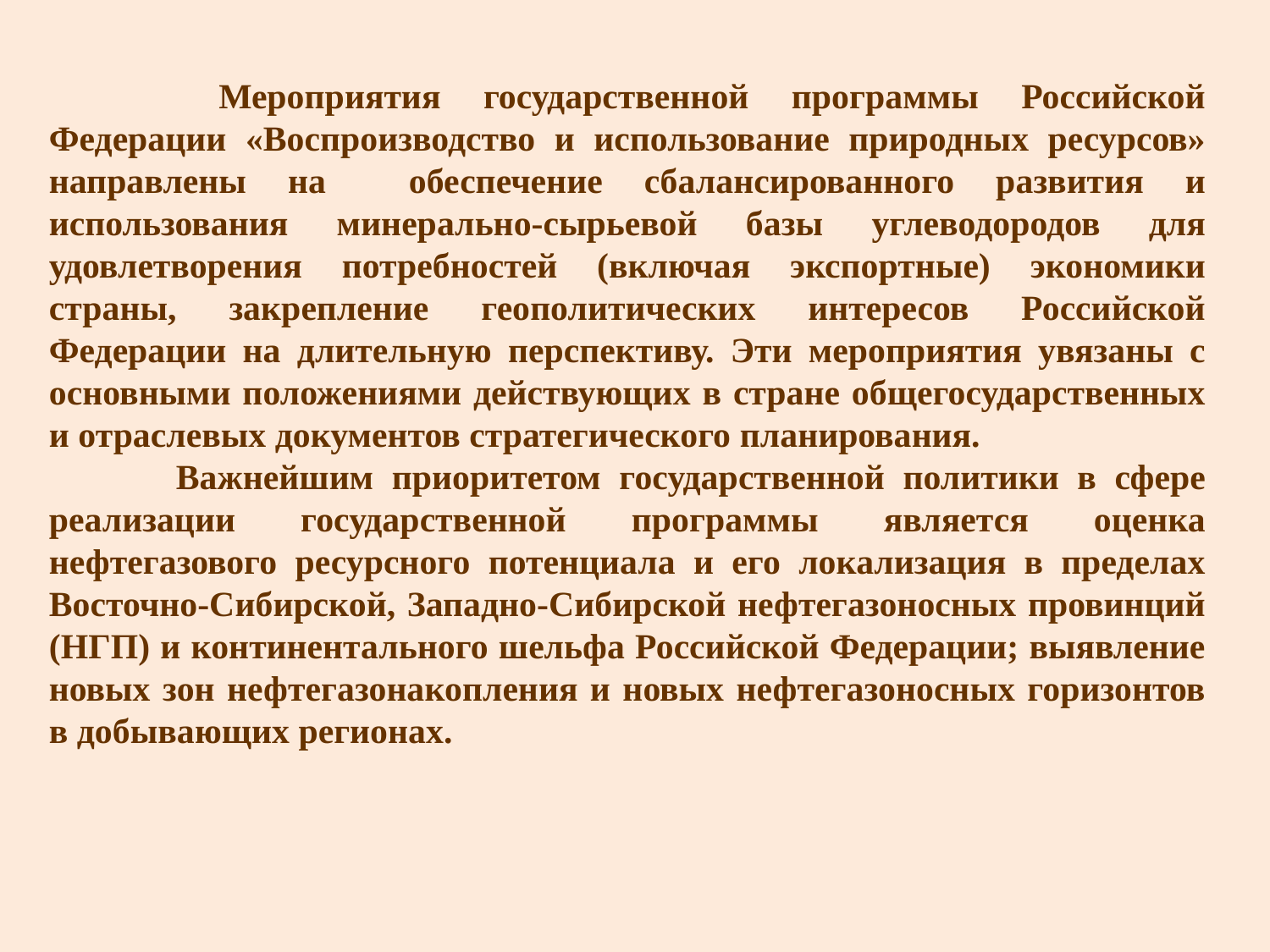

Мероприятия государственной программы Российской Федерации «Воспроизводство и использование природных ресурсов» направлены на  обеспечение сбалансированного развития и использования минерально-сырьевой базы углеводородов для удовлетворения потребностей (включая экспортные) экономики страны, закрепление геополитических интересов Российской Федерации на длительную перспективу. Эти мероприятия увязаны с основными положениями действующих в стране общегосударственных и отраслевых документов стратегического планирования.
	Важнейшим приоритетом государственной политики в сфере реализации государственной программы является оценка нефтегазового ресурсного потенциала и его локализация в пределах Восточно-Сибирской, Западно-Сибирской нефтегазоносных провинций (НГП) и континентального шельфа Российской Федерации; выявление новых зон нефтегазонакопления и новых нефтегазоносных горизонтов в добывающих регионах.